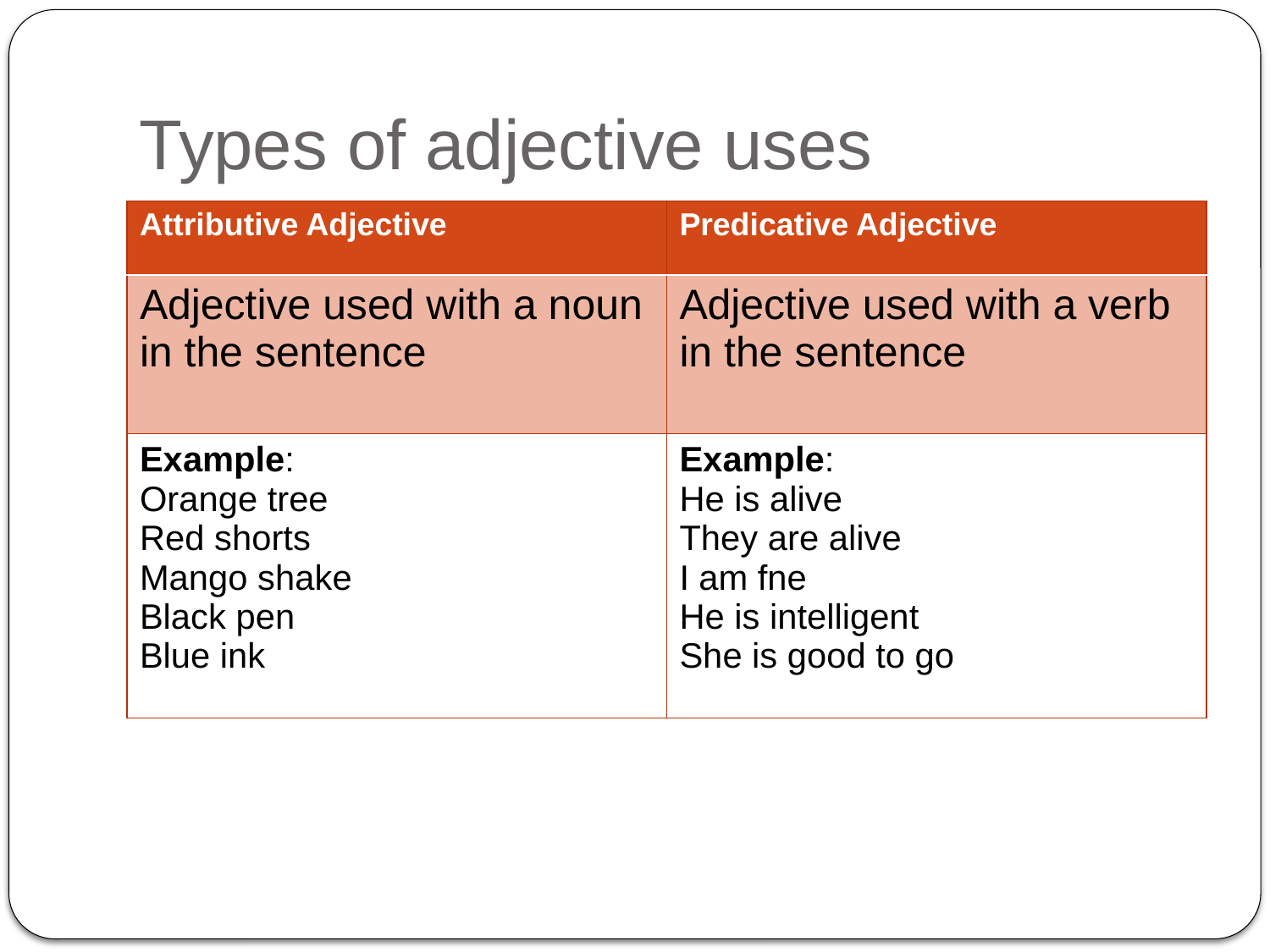

# Types of adjective uses
| Attributive Adjective | Predicative Adjective |
| --- | --- |
| Adjective used with a noun in the sentence | Adjective used with a verb in the sentence |
| Example: Orange tree Red shorts Mango shake Black pen Blue ink | Example: He is alive They are alive I am fne He is intelligent She is good to go |